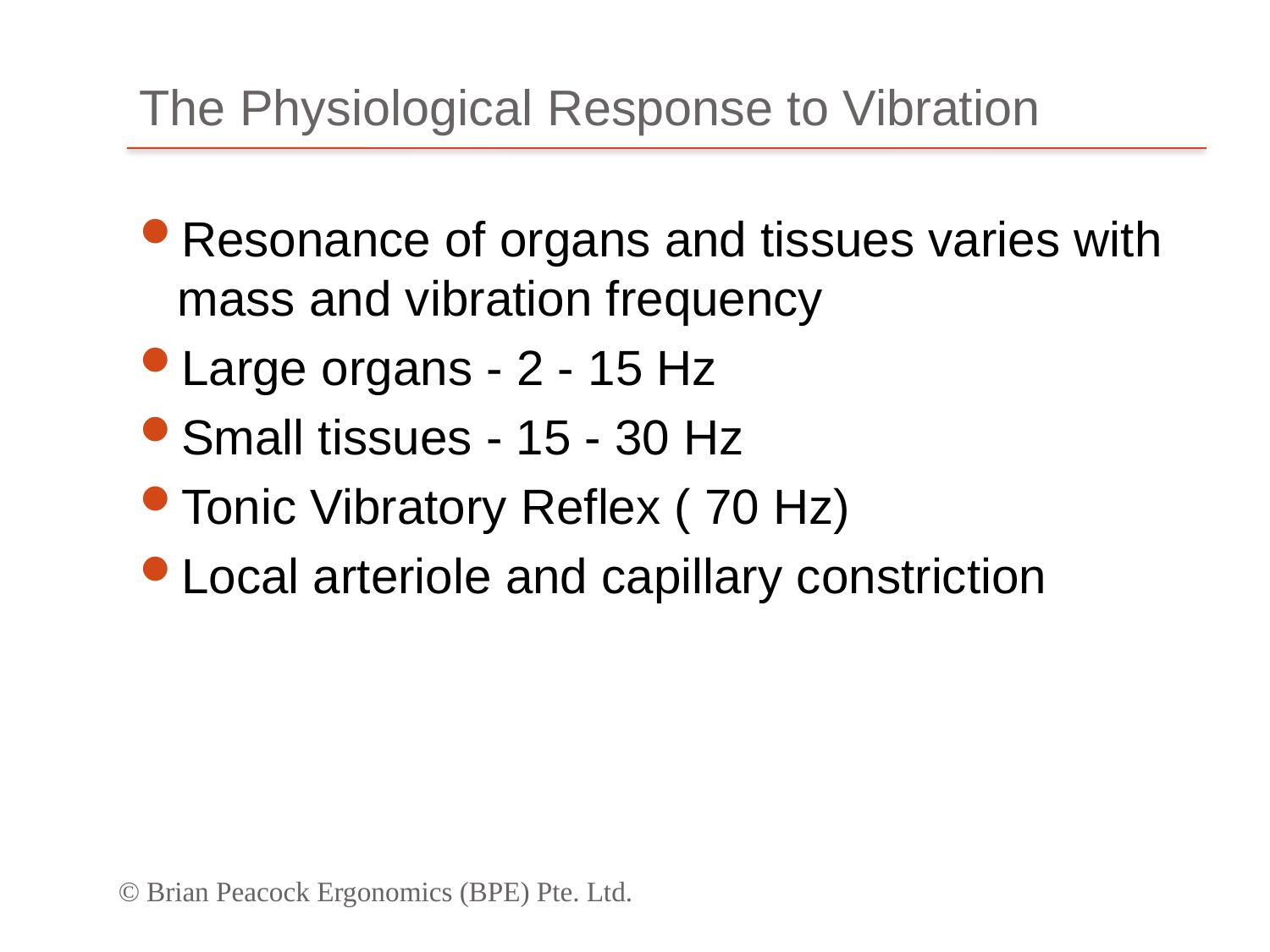

# The Physiological Response to Vibration
Resonance of organs and tissues varies with mass and vibration frequency
Large organs - 2 - 15 Hz
Small tissues - 15 - 30 Hz
Tonic Vibratory Reflex ( 70 Hz)
Local arteriole and capillary constriction
© Brian Peacock Ergonomics (BPE) Pte. Ltd.